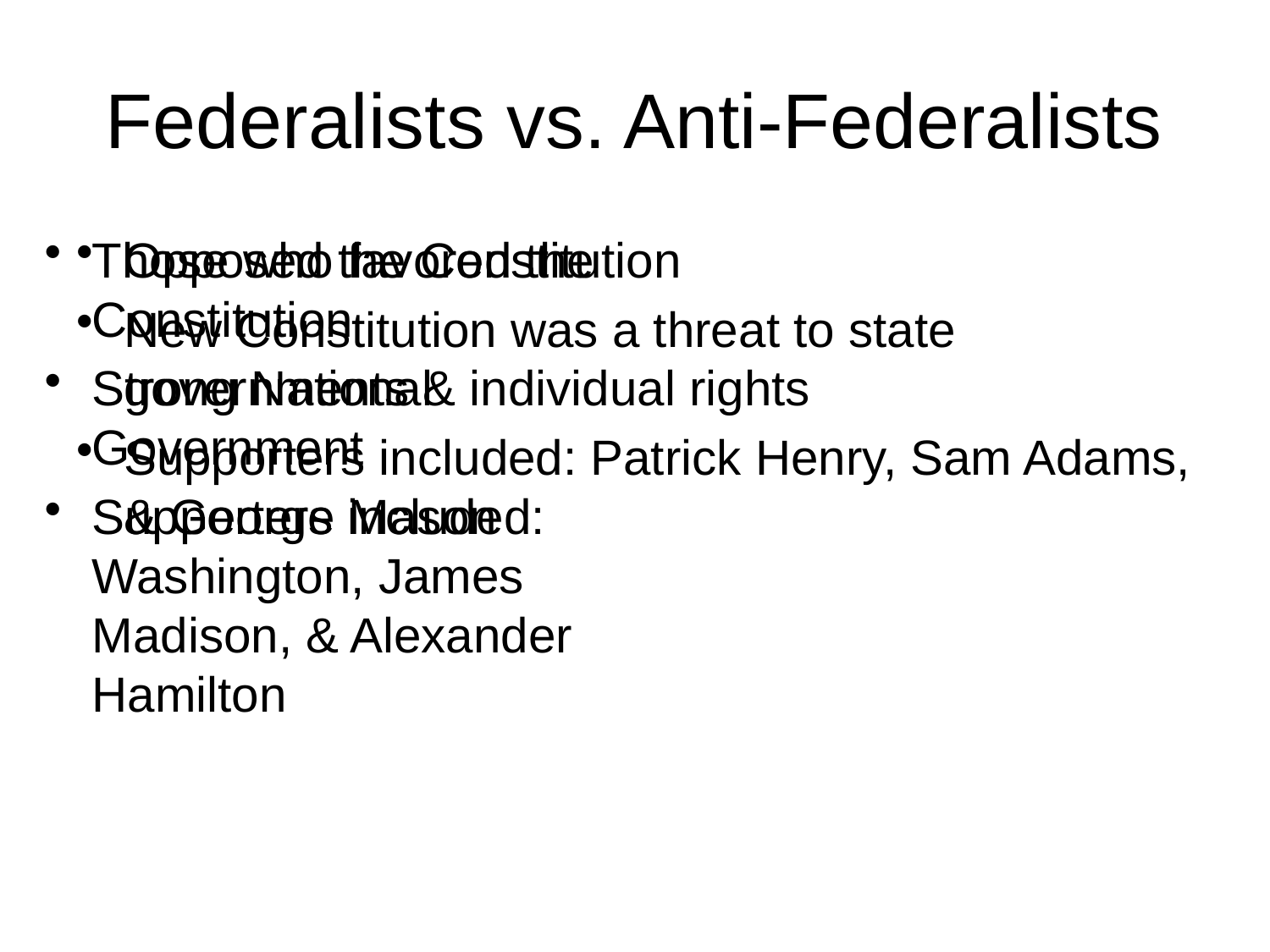

# Federalists vs. Anti-Federalists
Those who favored the Constitution
Strong National Government
Supporters included: Washington, James Madison, & Alexander Hamilton

Opposed the Constitution
New Constitution was a threat to state governments & individual rights
Supporters included: Patrick Henry, Sam Adams, & George Mason